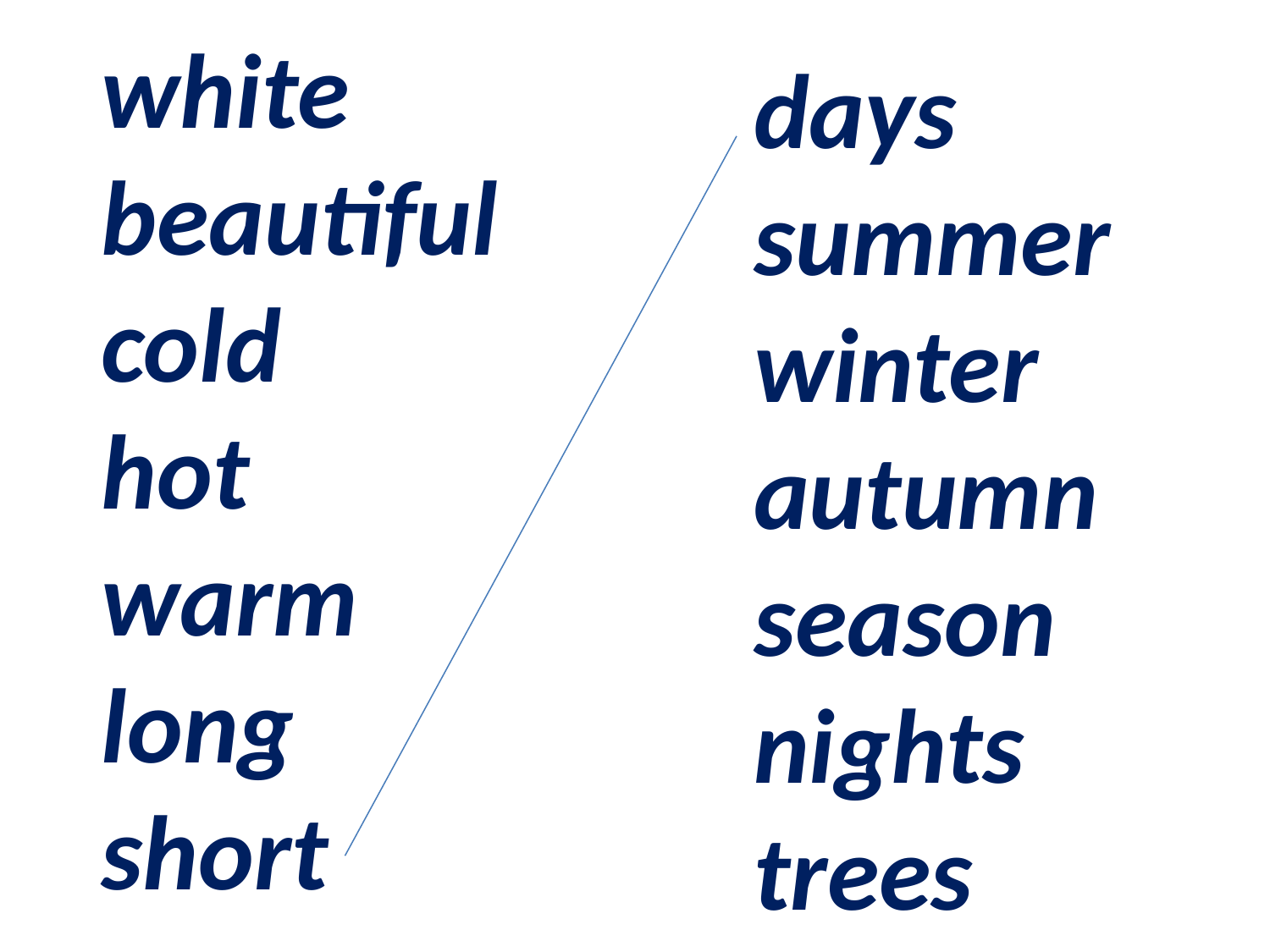

white
beautiful
cold
hot
warm
long
short

days
summer
winter
autumn
season
nights
trees